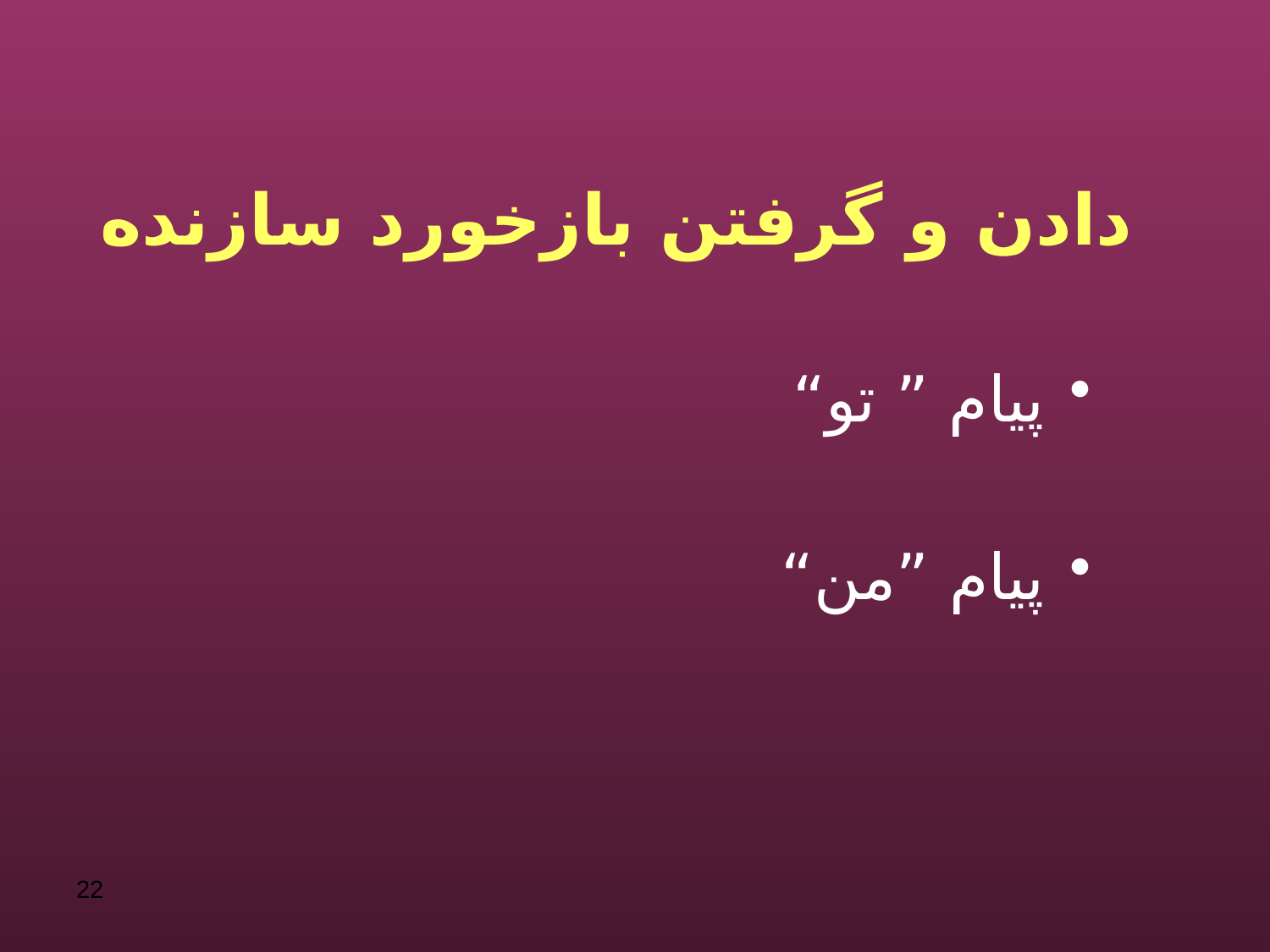

# دادن و گرفتن بازخورد سازنده
پيام ” تو“

پيام ”من“

22